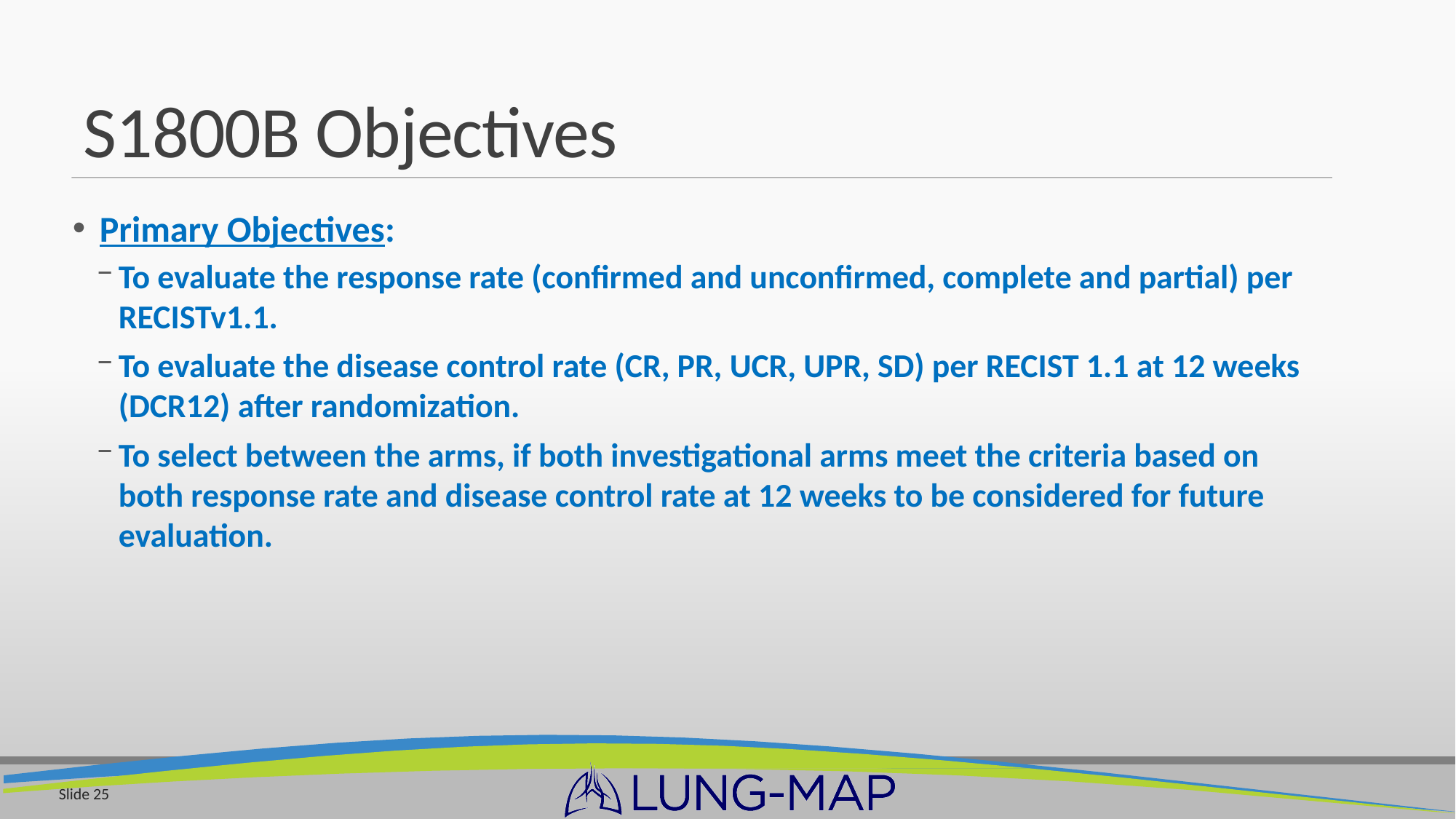

# S1800B Objectives
Primary Objectives:
To evaluate the response rate (confirmed and unconfirmed, complete and partial) per RECISTv1.1.
To evaluate the disease control rate (CR, PR, UCR, UPR, SD) per RECIST 1.1 at 12 weeks (DCR12) after randomization.
To select between the arms, if both investigational arms meet the criteria based on both response rate and disease control rate at 12 weeks to be considered for future evaluation.

Slide 25